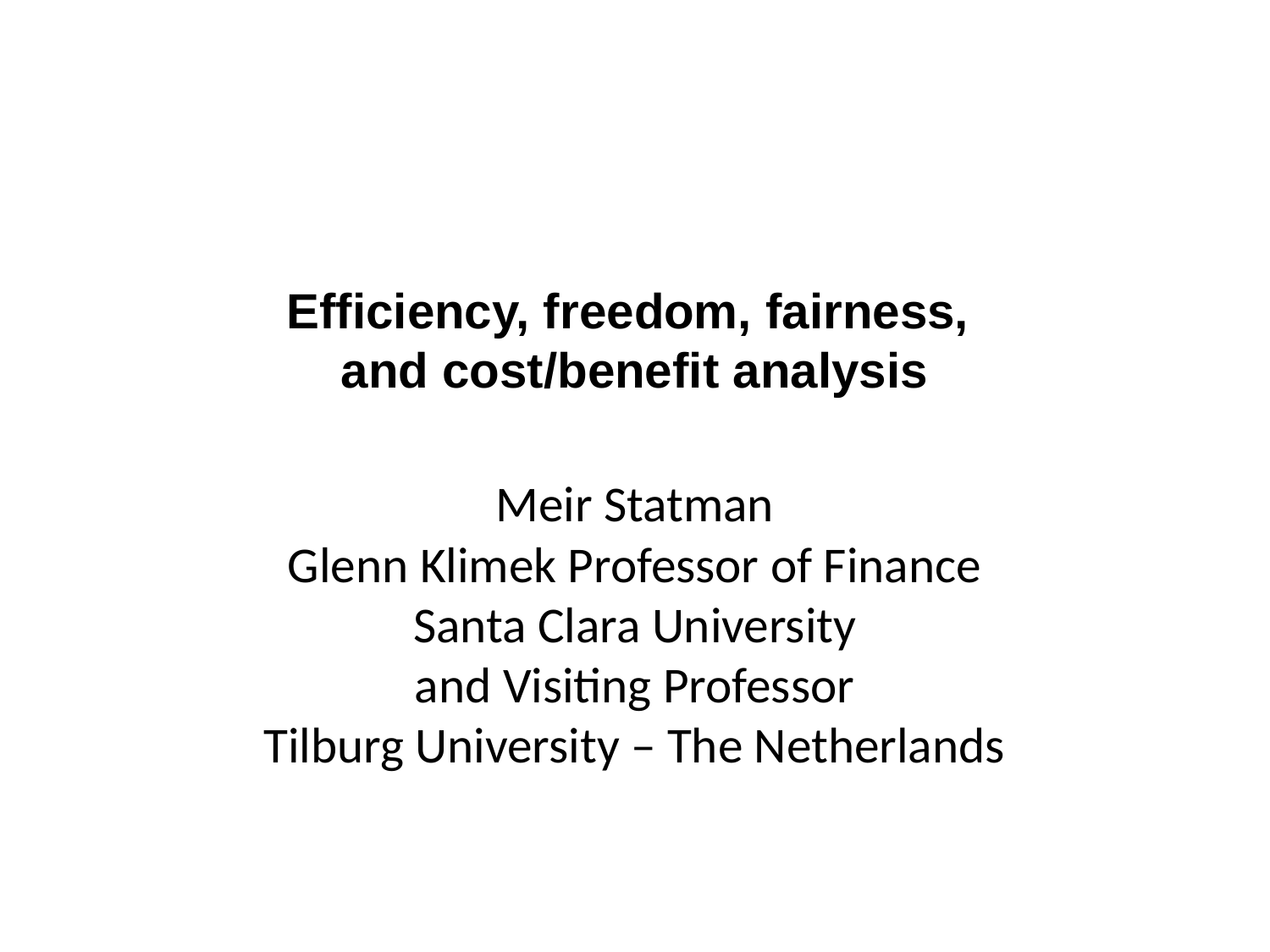

# Efficiency, freedom, fairness, and cost/benefit analysis
Meir Statman
Glenn Klimek Professor of Finance
Santa Clara University
and Visiting Professor
Tilburg University – The Netherlands